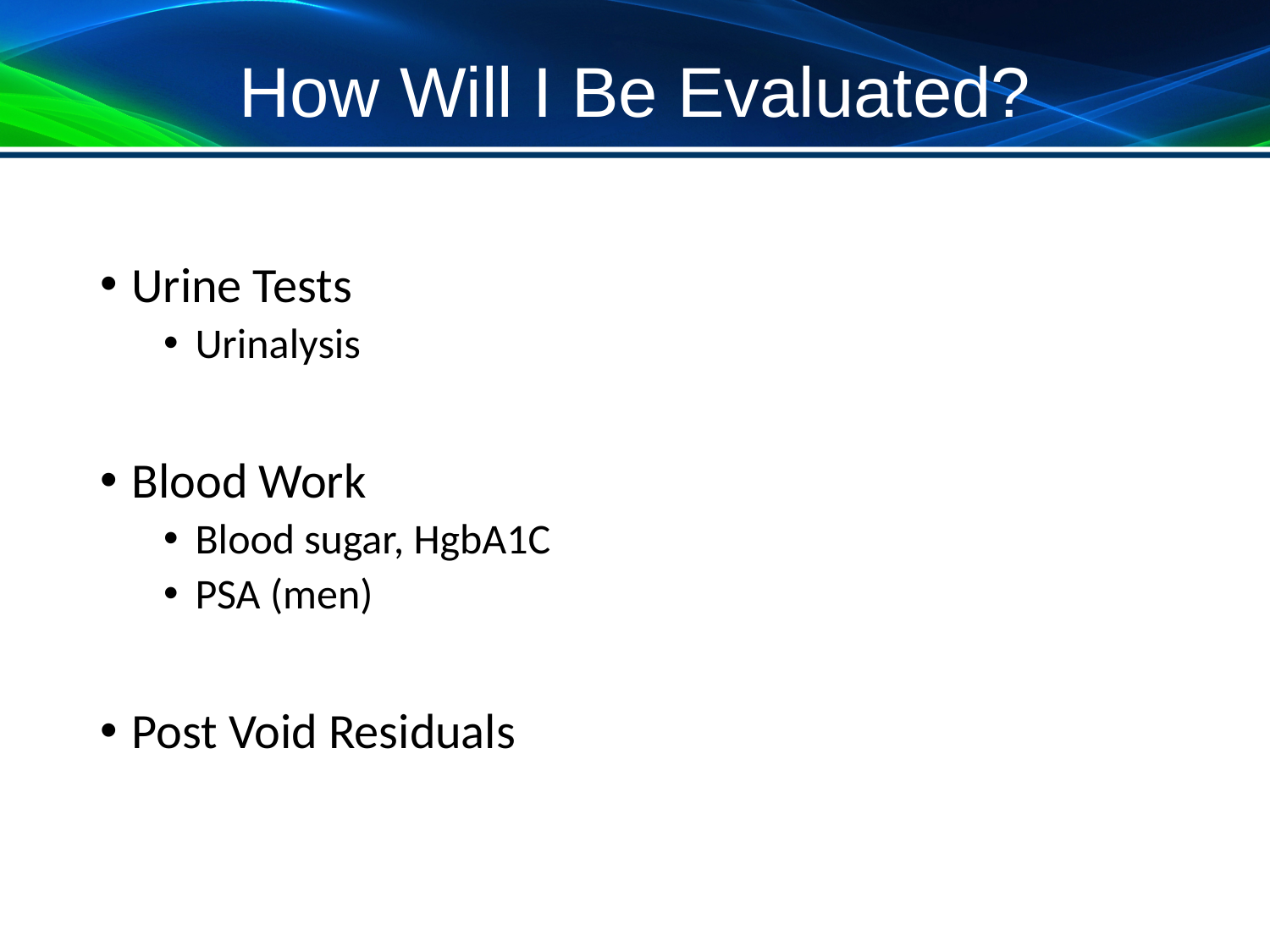

# How Will I Be Evaluated?
Urine Tests
Urinalysis

Blood Work
Blood sugar, HgbA1C
PSA (men)

Post Void Residuals